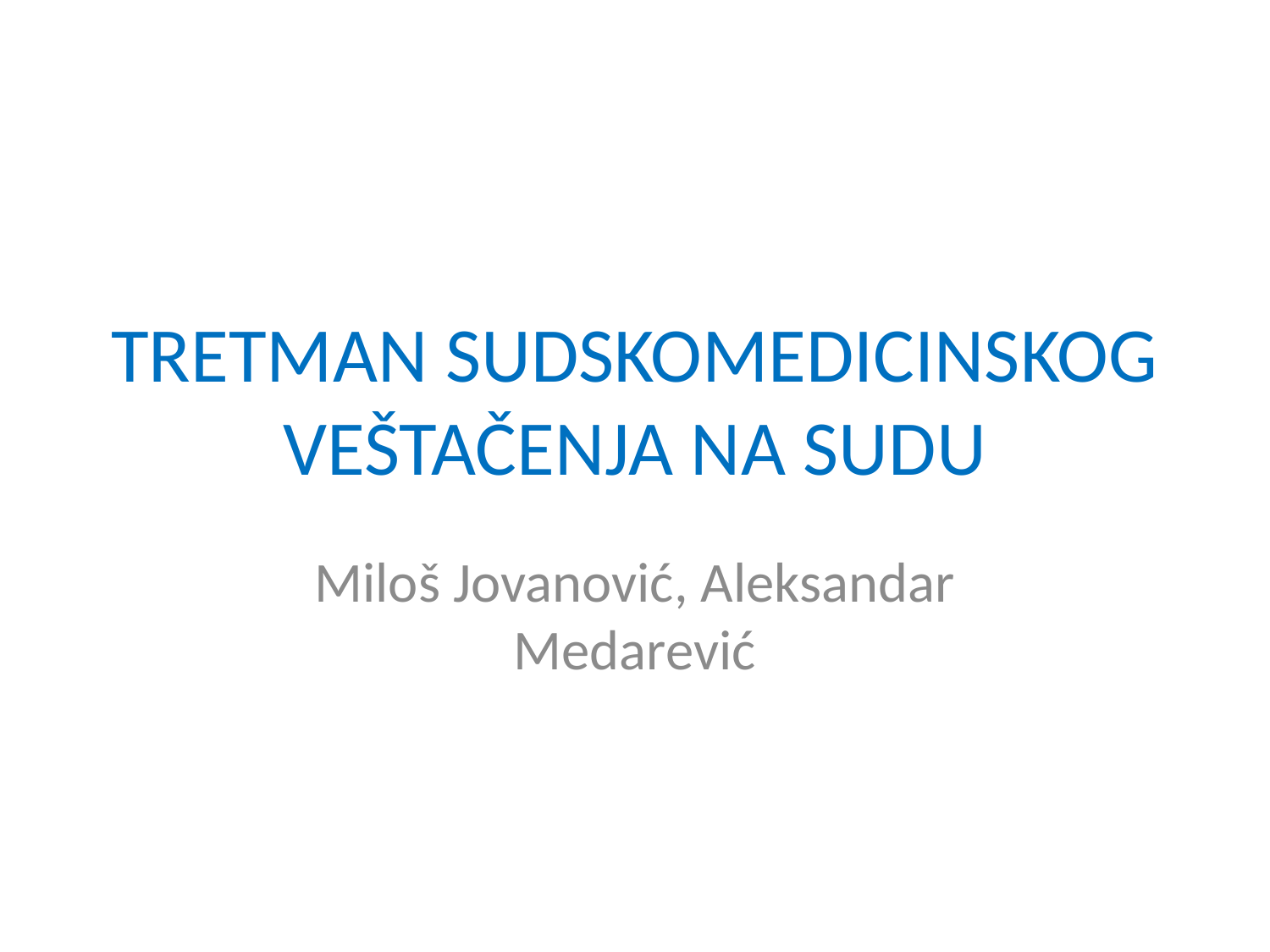

# TRETMAN SUDSKOMEDICINSKOG VEŠTAČENJA NA SUDU
Miloš Jovanović, Aleksandar Medarević